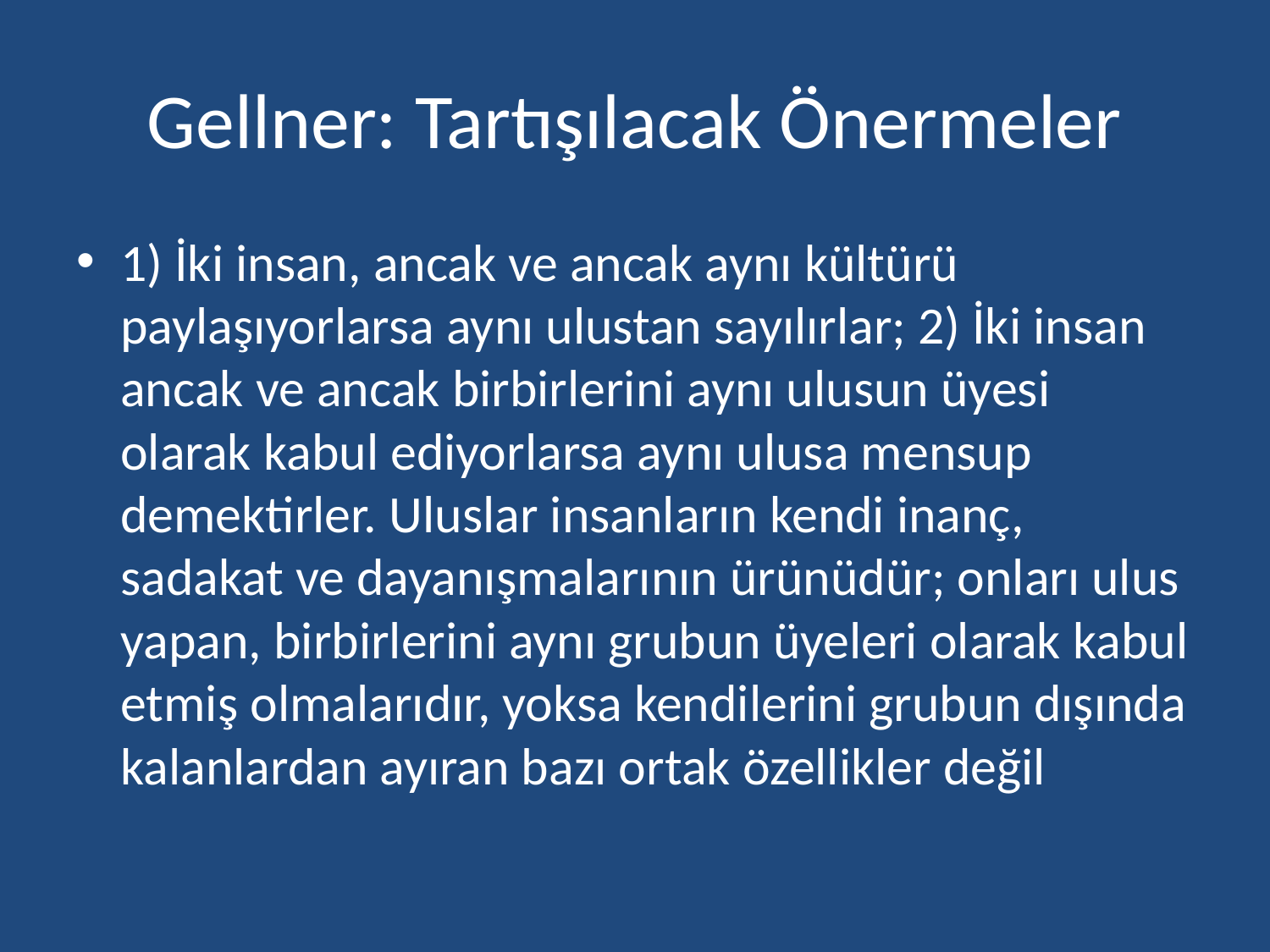

# Gellner: Tartışılacak Önermeler
1) İki insan, ancak ve ancak aynı kültürü paylaşıyorlarsa aynı ulustan sayılırlar; 2) İki insan ancak ve ancak birbirlerini aynı ulusun üyesi olarak kabul ediyorlarsa aynı ulusa mensup demektirler. Uluslar insanların kendi inanç, sadakat ve dayanışmalarının ürünüdür; onları ulus yapan, birbirlerini aynı grubun üyeleri olarak kabul etmiş olmalarıdır, yoksa kendilerini grubun dışında kalanlardan ayıran bazı ortak özellikler değil